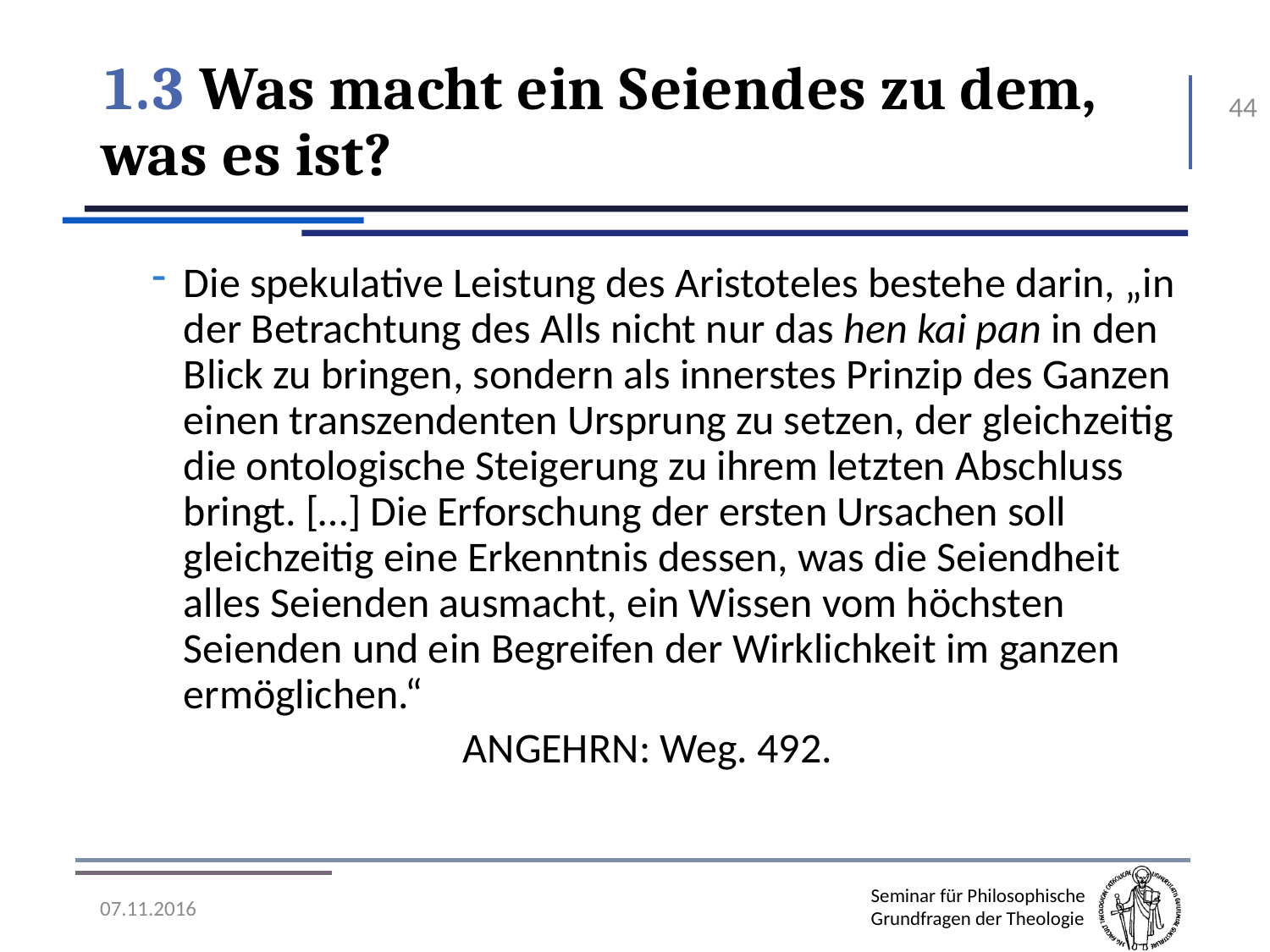

# 1.3 Was macht ein Seiendes zu dem, was es ist?
44
Die spekulative Leistung des Aristoteles bestehe darin, „in der Betrachtung des Alls nicht nur das hen kai pan in den Blick zu bringen, sondern als innerstes Prinzip des Ganzen einen transzendenten Ursprung zu setzen, der gleichzeitig die ontologische Steigerung zu ihrem letzten Abschluss bringt. […] Die Erforschung der ersten Ursachen soll gleichzeitig eine Erkenntnis dessen, was die Seiendheit alles Seienden ausmacht, ein Wissen vom höchsten Seienden und ein Begreifen der Wirklichkeit im ganzen ermöglichen.“
Angehrn: Weg. 492.
07.11.2016